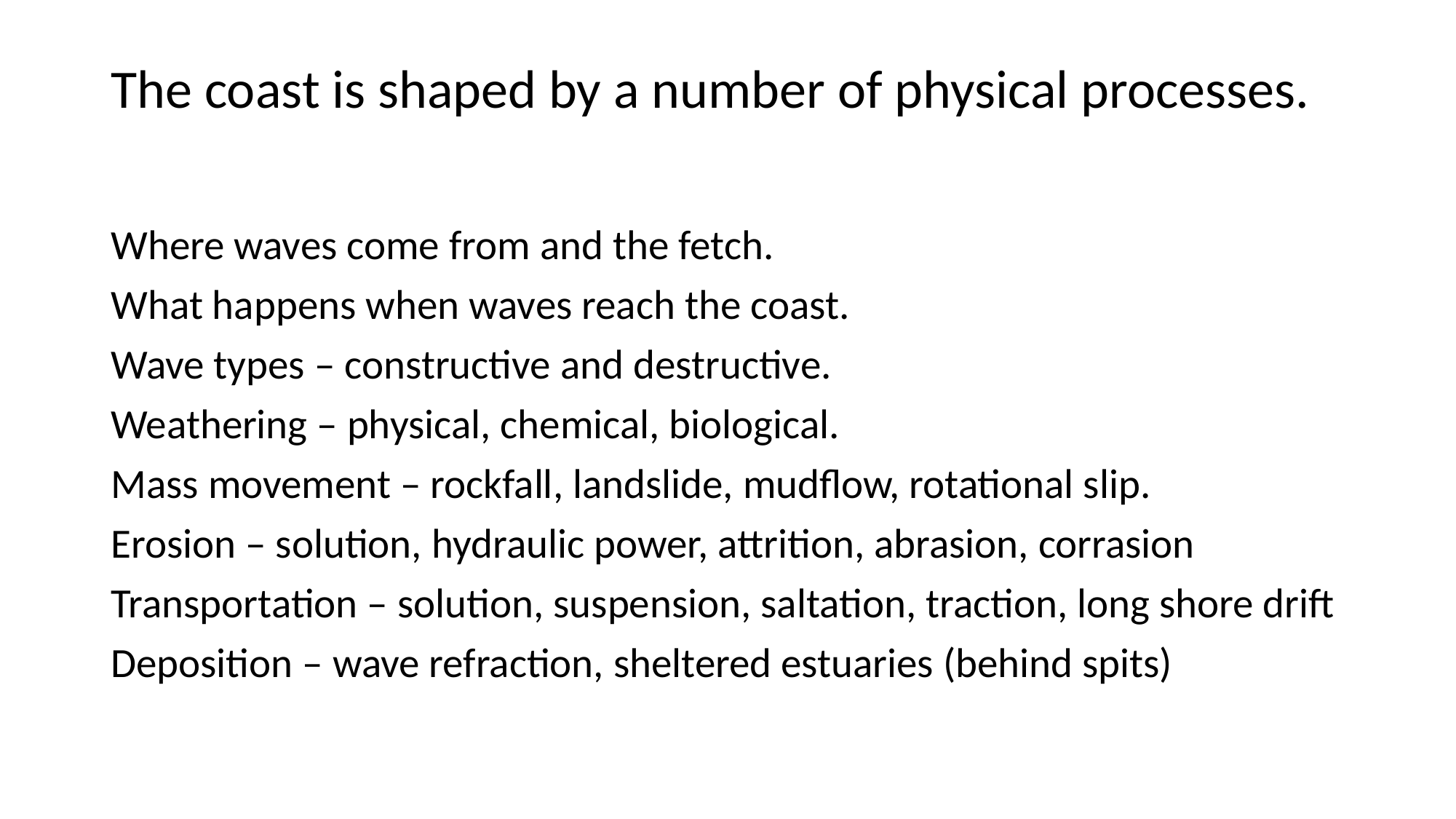

# The coast is shaped by a number of physical processes.
Where waves come from and the fetch.
What happens when waves reach the coast.
Wave types – constructive and destructive.
Weathering – physical, chemical, biological.
Mass movement – rockfall, landslide, mudflow, rotational slip.
Erosion – solution, hydraulic power, attrition, abrasion, corrasion
Transportation – solution, suspension, saltation, traction, long shore drift
Deposition – wave refraction, sheltered estuaries (behind spits)